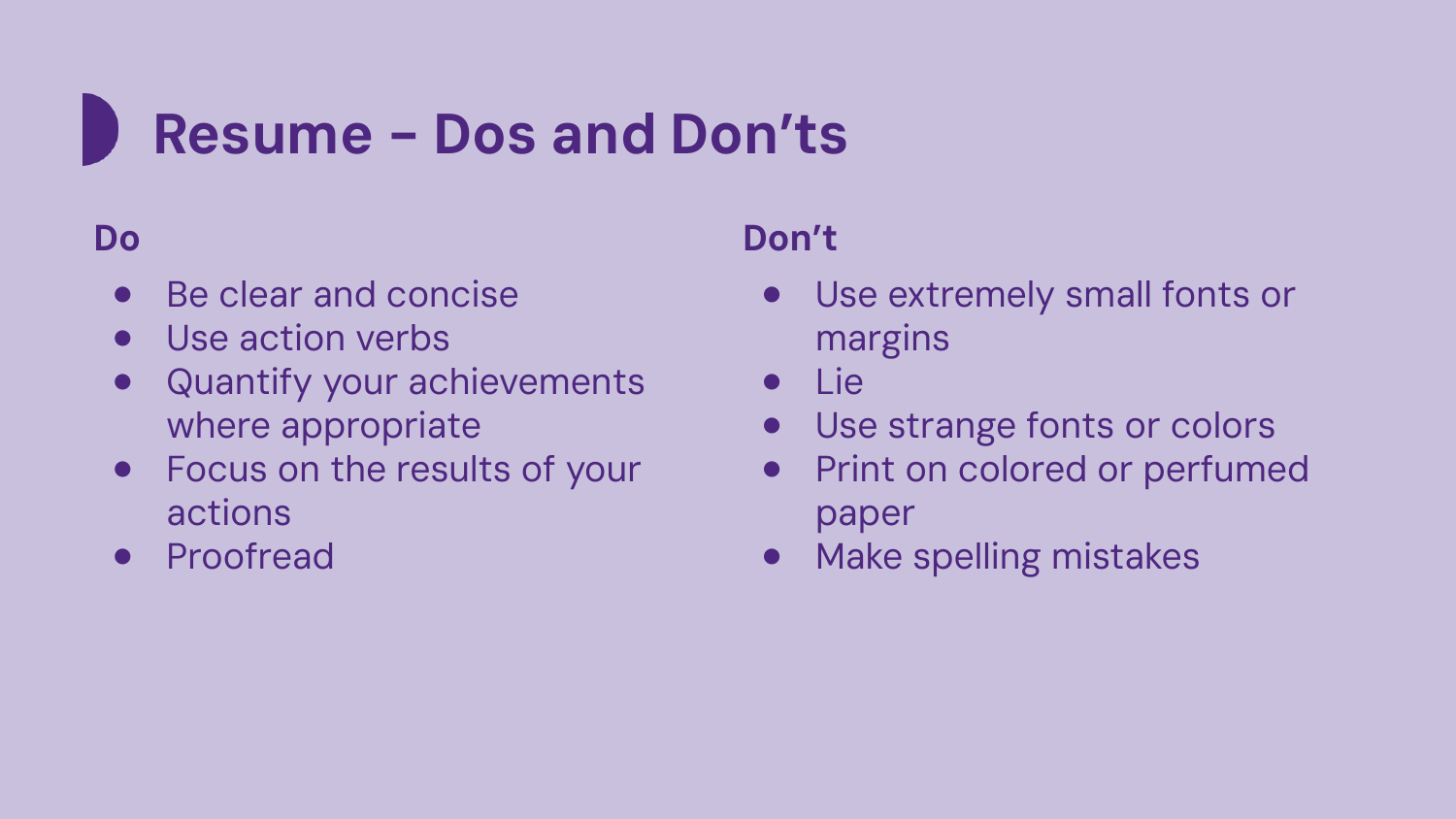

# Resume - Dos and Don’ts

Do
Be clear and concise
Use action verbs
Quantify your achievements where appropriate
Focus on the results of your actions
Proofread

Don’t
Use extremely small fonts or margins
Lie
Use strange fonts or colors
Print on colored or perfumed paper
Make spelling mistakes